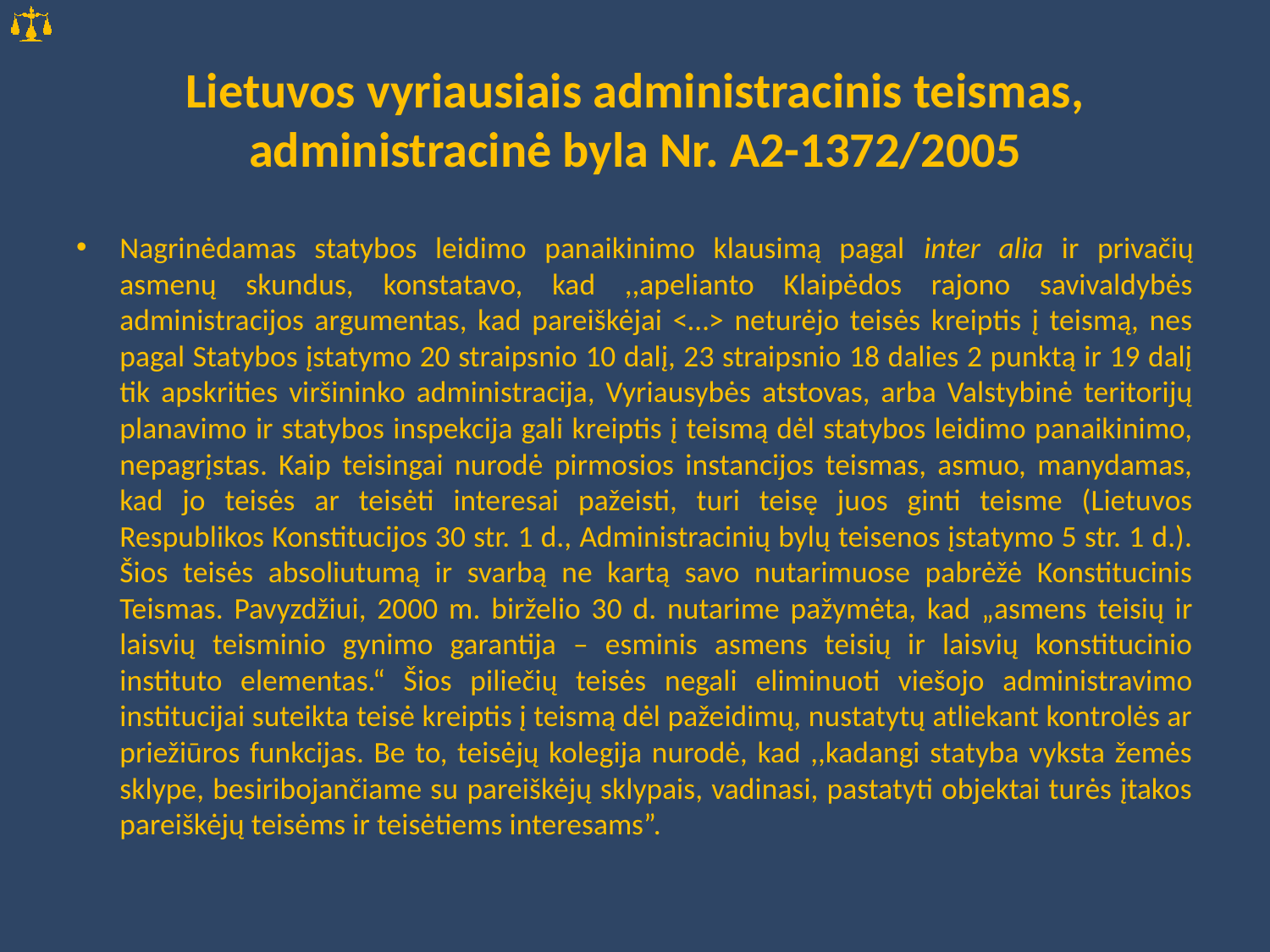

# Lietuvos vyriausiais administracinis teismas, administracinė byla Nr. A2-1372/2005
Nagrinėdamas statybos leidimo panaikinimo klausimą pagal inter alia ir privačių asmenų skundus, konstatavo, kad ,,apelianto Klaipėdos rajono savivaldybės administracijos argumentas, kad pareiškėjai <…> neturėjo teisės kreiptis į teismą, nes pagal Statybos įstatymo 20 straipsnio 10 dalį, 23 straipsnio 18 dalies 2 punktą ir 19 dalį tik apskrities viršininko administracija, Vyriausybės atstovas, arba Valstybinė teritorijų planavimo ir statybos inspekcija gali kreiptis į teismą dėl statybos leidimo panaikinimo, nepagrįstas. Kaip teisingai nurodė pirmosios instancijos teismas, asmuo, manydamas, kad jo teisės ar teisėti interesai pažeisti, turi teisę juos ginti teisme (Lietuvos Respublikos Konstitucijos 30 str. 1 d., Administracinių bylų teisenos įstatymo 5 str. 1 d.). Šios teisės absoliutumą ir svarbą ne kartą savo nutarimuose pabrėžė Konstitucinis Teismas. Pavyzdžiui, 2000 m. birželio 30 d. nutarime pažymėta, kad „asmens teisių ir laisvių teisminio gynimo garantija – esminis asmens teisių ir laisvių konstitucinio instituto elementas.“ Šios piliečių teisės negali eliminuoti viešojo administravimo institucijai suteikta teisė kreiptis į teismą dėl pažeidimų, nustatytų atliekant kontrolės ar priežiūros funkcijas. Be to, teisėjų kolegija nurodė, kad ,,kadangi statyba vyksta žemės sklype, besiribojančiame su pareiškėjų sklypais, vadinasi, pastatyti objektai turės įtakos pareiškėjų teisėms ir teisėtiems interesams”.